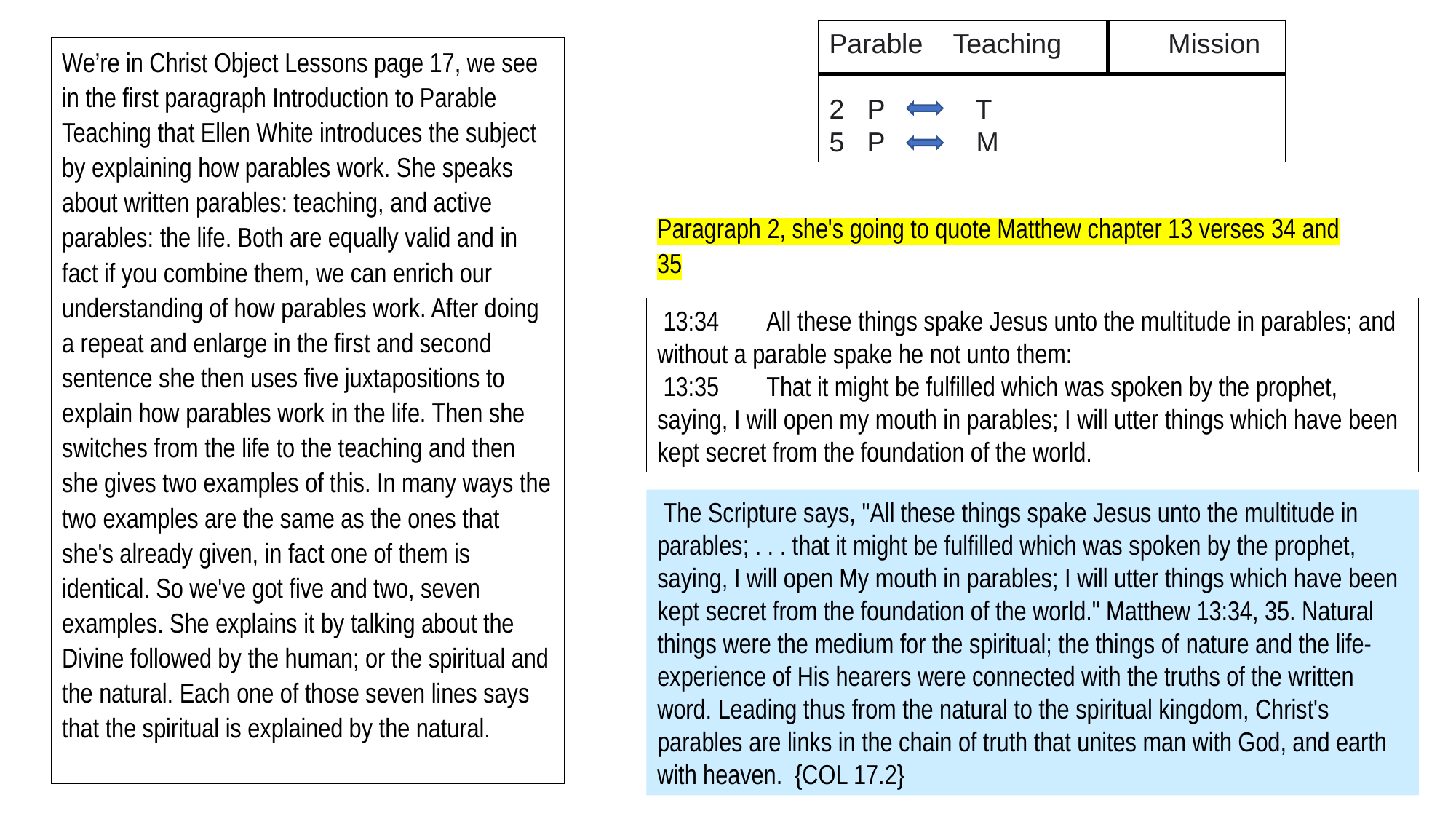

Parable    Teaching              Mission

2   P            T
5   P            M
We’re in Christ Object Lessons page 17, we see in the first paragraph Introduction to Parable Teaching that Ellen White introduces the subject by explaining how parables work. She speaks about written parables: teaching, and active parables: the life. Both are equally valid and in fact if you combine them, we can enrich our understanding of how parables work. After doing a repeat and enlarge in the first and second sentence she then uses five juxtapositions to explain how parables work in the life. Then she switches from the life to the teaching and then she gives two examples of this. In many ways the two examples are the same as the ones that she's already given, in fact one of them is identical. So we've got five and two, seven examples. She explains it by talking about the Divine followed by the human; or the spiritual and the natural. Each one of those seven lines says that the spiritual is explained by the natural.

Paragraph 2, she's going to quote Matthew chapter 13 verses 34 and 35
 13:34	All these things spake Jesus unto the multitude in parables; and without a parable spake he not unto them:
 13:35	That it might be fulfilled which was spoken by the prophet, saying, I will open my mouth in parables; I will utter things which have been kept secret from the foundation of the world.
 The Scripture says, "All these things spake Jesus unto the multitude in parables; . . . that it might be fulfilled which was spoken by the prophet, saying, I will open My mouth in parables; I will utter things which have been kept secret from the foundation of the world." Matthew 13:34, 35. Natural things were the medium for the spiritual; the things of nature and the life-experience of His hearers were connected with the truths of the written word. Leading thus from the natural to the spiritual kingdom, Christ's parables are links in the chain of truth that unites man with God, and earth with heaven.  {COL 17.2}